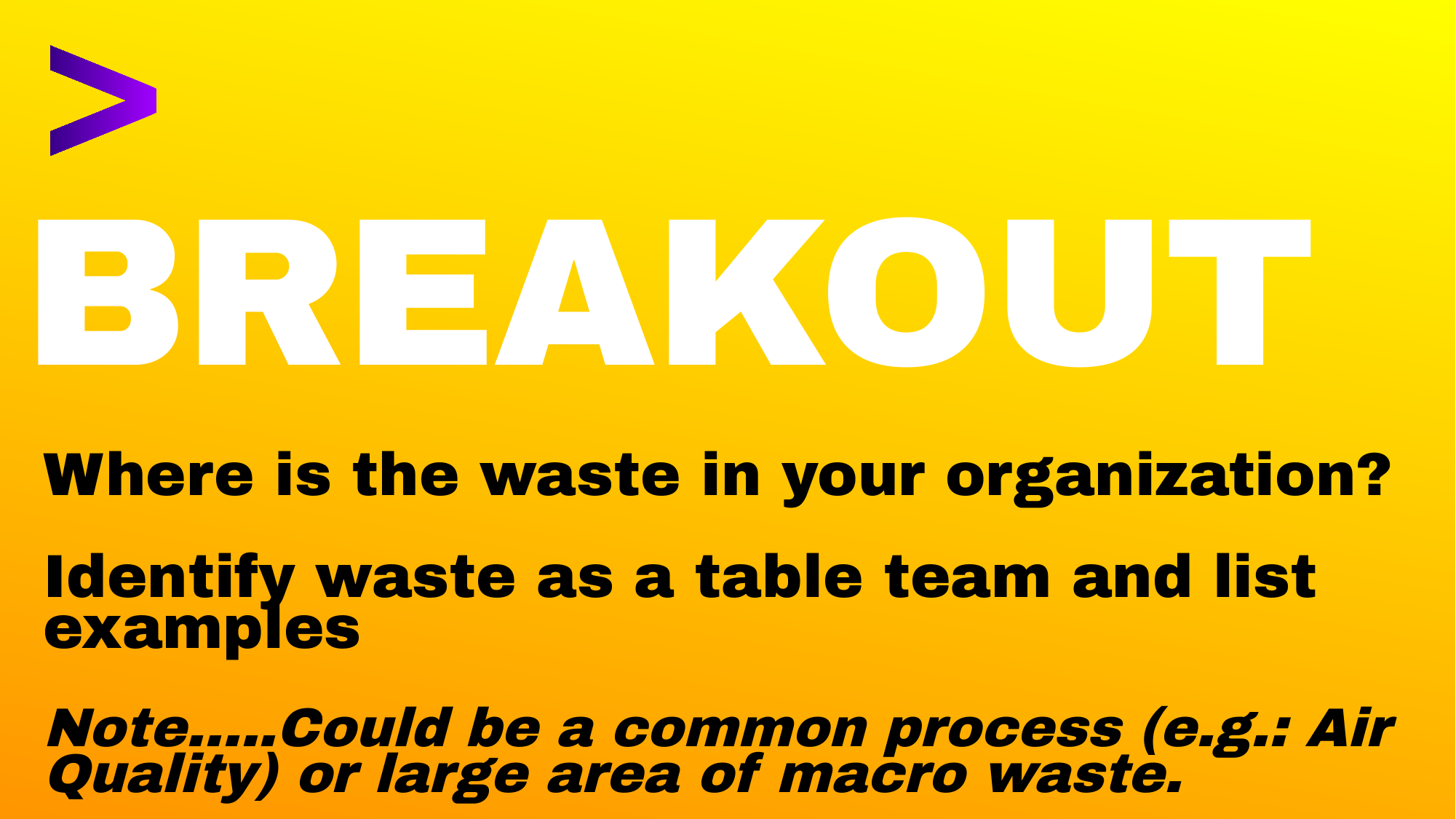

BREAKOUT
Where is the waste in your organization?

Identify waste as a table team and list examples

Note…..Could be a common process (e.g.: Air Quality) or large area of macro waste.